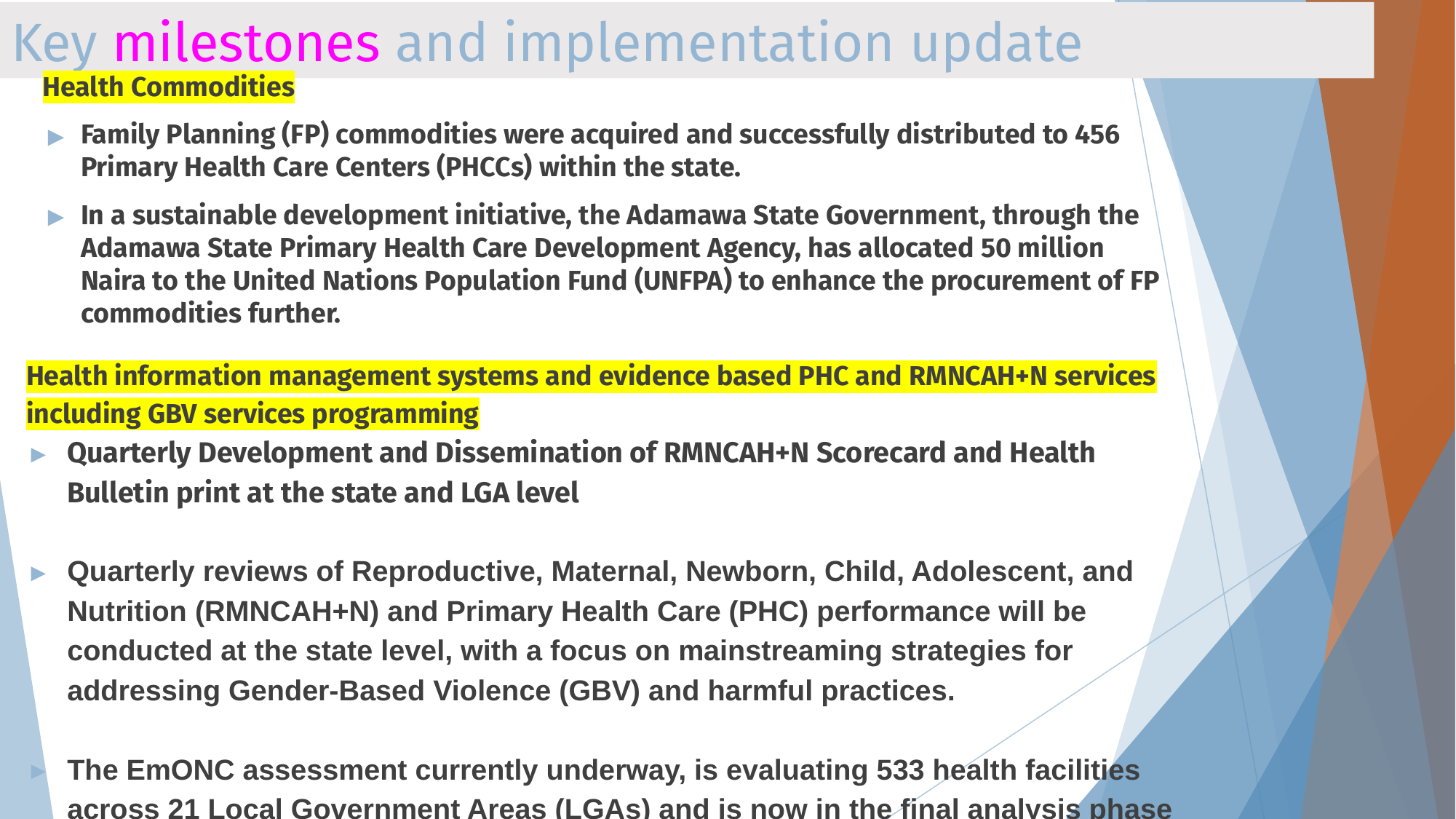

# Key milestones and implementation update
Health Commodities
Family Planning (FP) commodities were acquired and successfully distributed to 456 Primary Health Care Centers (PHCCs) within the state.
In a sustainable development initiative, the Adamawa State Government, through the Adamawa State Primary Health Care Development Agency, has allocated 50 million Naira to the United Nations Population Fund (UNFPA) to enhance the procurement of FP commodities further.
Health information management systems and evidence based PHC and RMNCAH+N services including GBV services programming
Quarterly Development and Dissemination of RMNCAH+N Scorecard and Health Bulletin print at the state and LGA level

Quarterly reviews of Reproductive, Maternal, Newborn, Child, Adolescent, and Nutrition (RMNCAH+N) and Primary Health Care (PHC) performance will be conducted at the state level, with a focus on mainstreaming strategies for addressing Gender-Based Violence (GBV) and harmful practices.

The EmONC assessment currently underway, is evaluating 533 health facilities across 21 Local Government Areas (LGAs) and is now in the final analysis phase